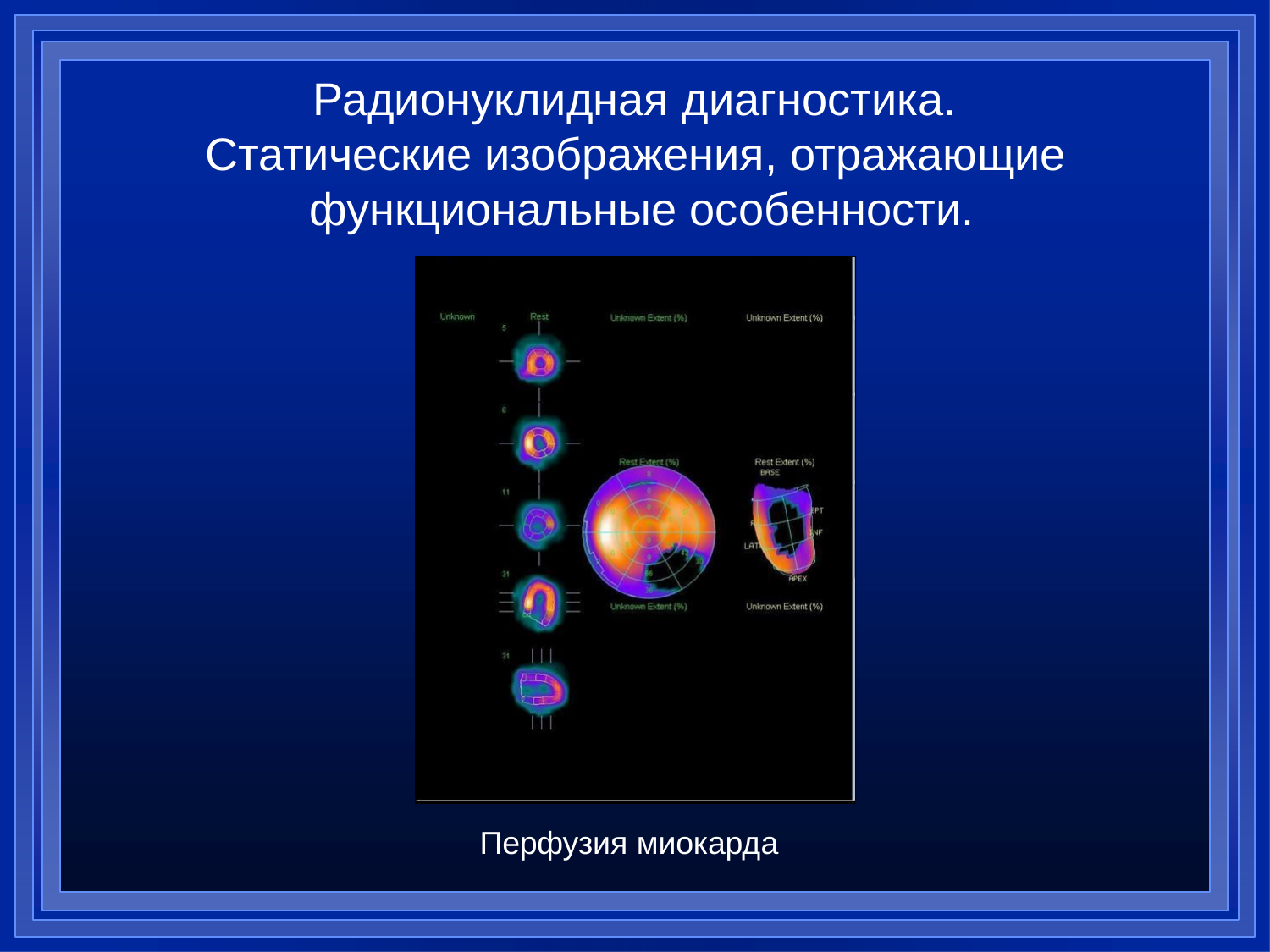

# Радионуклидная диагностика.
Статические изображения, отражающие  функциональные особенности.

Перфузия миокарда